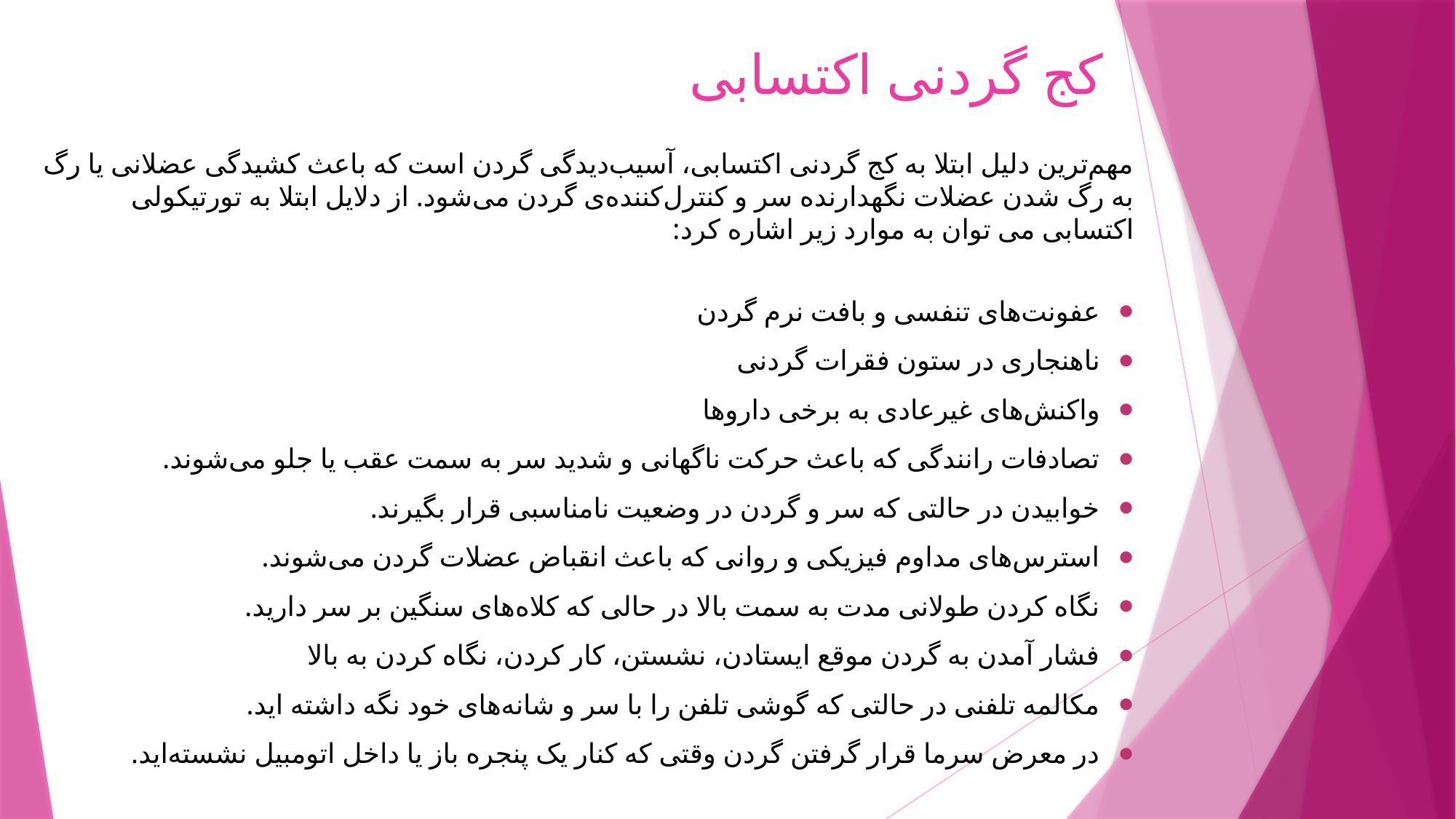

# کج گردنی اکتسابی
مهم‌ترین دلیل ابتلا به کج گردنی اکتسابی، آسیب‌دیدگی گردن است که باعث کشیدگی عضلانی یا رگ به رگ شدن عضلات نگهدارنده سر و کنترل‌کننده‌ی گردن می‌شود. از دلایل ابتلا به تورتیکولی اکتسابی می توان به موارد زیر اشاره کرد:

عفونت‌های تنفسی و بافت نرم گردن
ناهنجاری در ستون فقرات گردنی
واکنش‌های غیرعادی به برخی داروها
تصادفات رانندگی که باعث حرکت ناگهانی و شدید سر به سمت عقب یا جلو می‌شوند.
خوابیدن در حالتی که سر و گردن در وضعیت نامناسبی قرار بگیرند.
استرس‌های مداوم فیزیکی و روانی که باعث انقباض عضلات گردن می‌شوند.
نگاه کردن طولانی مدت به سمت بالا در حالی که کلاه‌های سنگین بر سر دارید.
فشار آمدن به گردن موقع ایستادن، نشستن، کار کردن، نگاه کردن به بالا
مکالمه تلفنی در حالتی که گوشی تلفن را با سر و شانه‌های خود نگه داشته اید.
در معرض سرما قرار گرفتن گردن وقتی که کنار یک پنجره باز یا داخل اتومبیل نشسته‌اید.